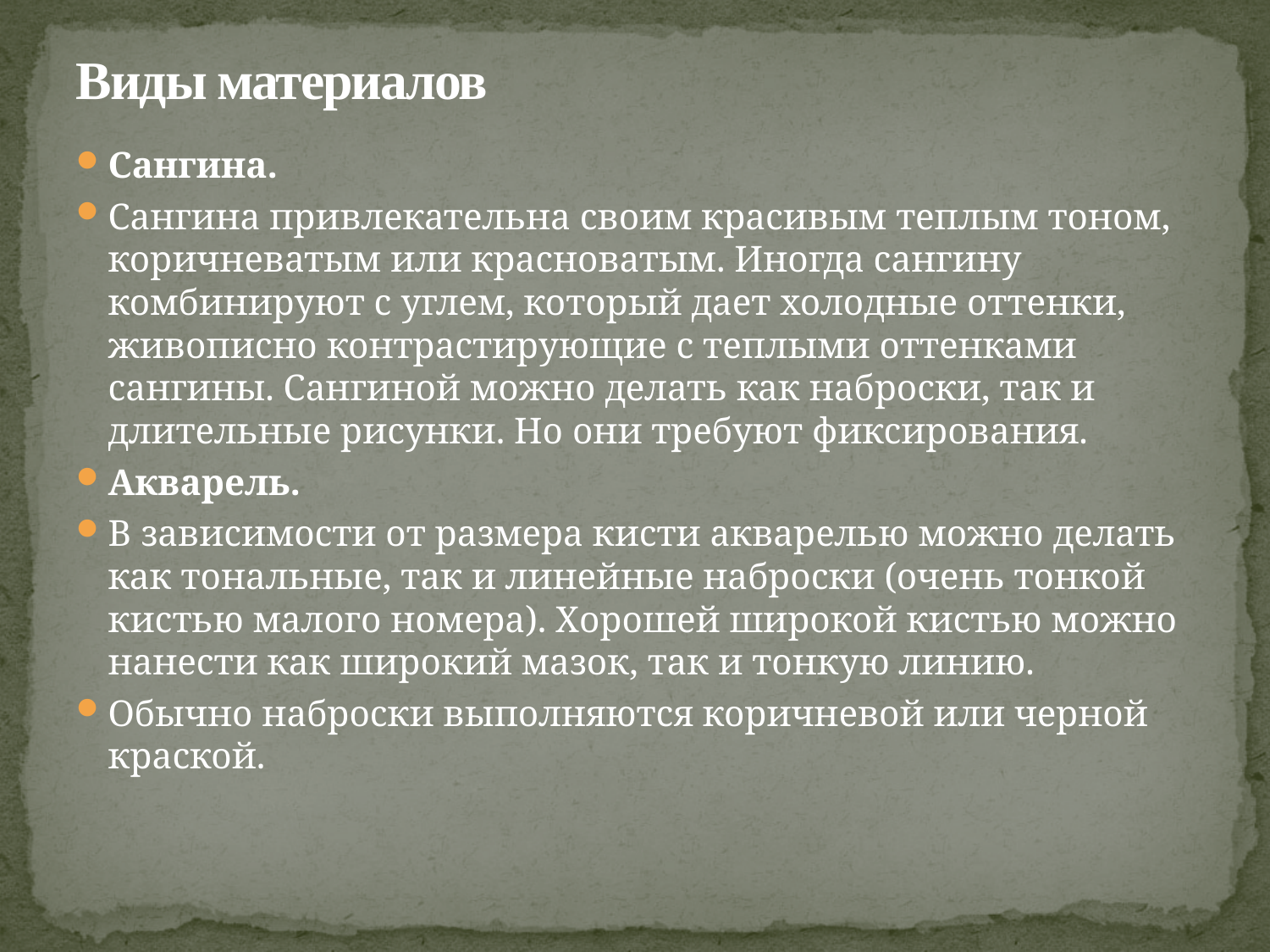

# Виды материалов
Сангина.
Сангина привлекательна своим красивым теплым тоном, коричневатым или красноватым. Иногда сангину комбинируют с углем, который дает холодные оттенки, живописно контрастирующие с теплыми оттенками сангины. Сангиной можно делать как наброски, так и длительные рисунки. Но они требуют фиксирования.
Акварель.
В зависимости от размера кисти акварелью можно делать как тональные, так и линейные наброски (очень тонкой кистью малого номера). Хорошей широкой кистью можно нанести как широкий мазок, так и тонкую линию.
Обычно наброски выполняются коричневой или черной краской.